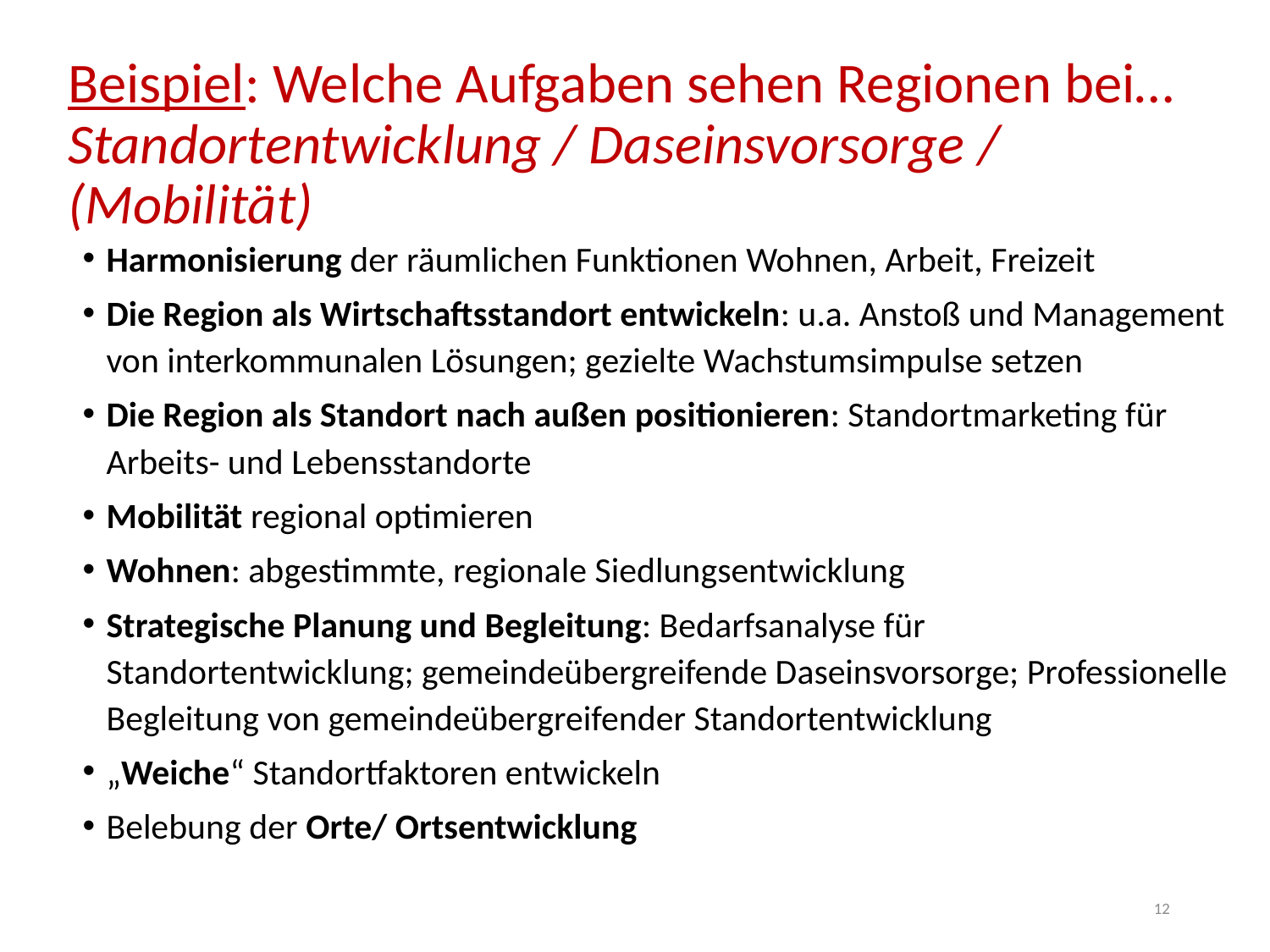

# Beispiel: Welche Aufgaben sehen Regionen bei… Standortentwicklung / Daseinsvorsorge / (Mobilität)
Harmonisierung der räumlichen Funktionen Wohnen, Arbeit, Freizeit
Die Region als Wirtschaftsstandort entwickeln: u.a. Anstoß und Management von interkommunalen Lösungen; gezielte Wachstumsimpulse setzen
Die Region als Standort nach außen positionieren: Standortmarketing für Arbeits- und Lebensstandorte
Mobilität regional optimieren
Wohnen: abgestimmte, regionale Siedlungsentwicklung
Strategische Planung und Begleitung: Bedarfsanalyse für Standortentwicklung; gemeindeübergreifende Daseinsvorsorge; Professionelle Begleitung von gemeindeübergreifender Standortentwicklung
„Weiche“ Standortfaktoren entwickeln
Belebung der Orte/ Ortsentwicklung

12